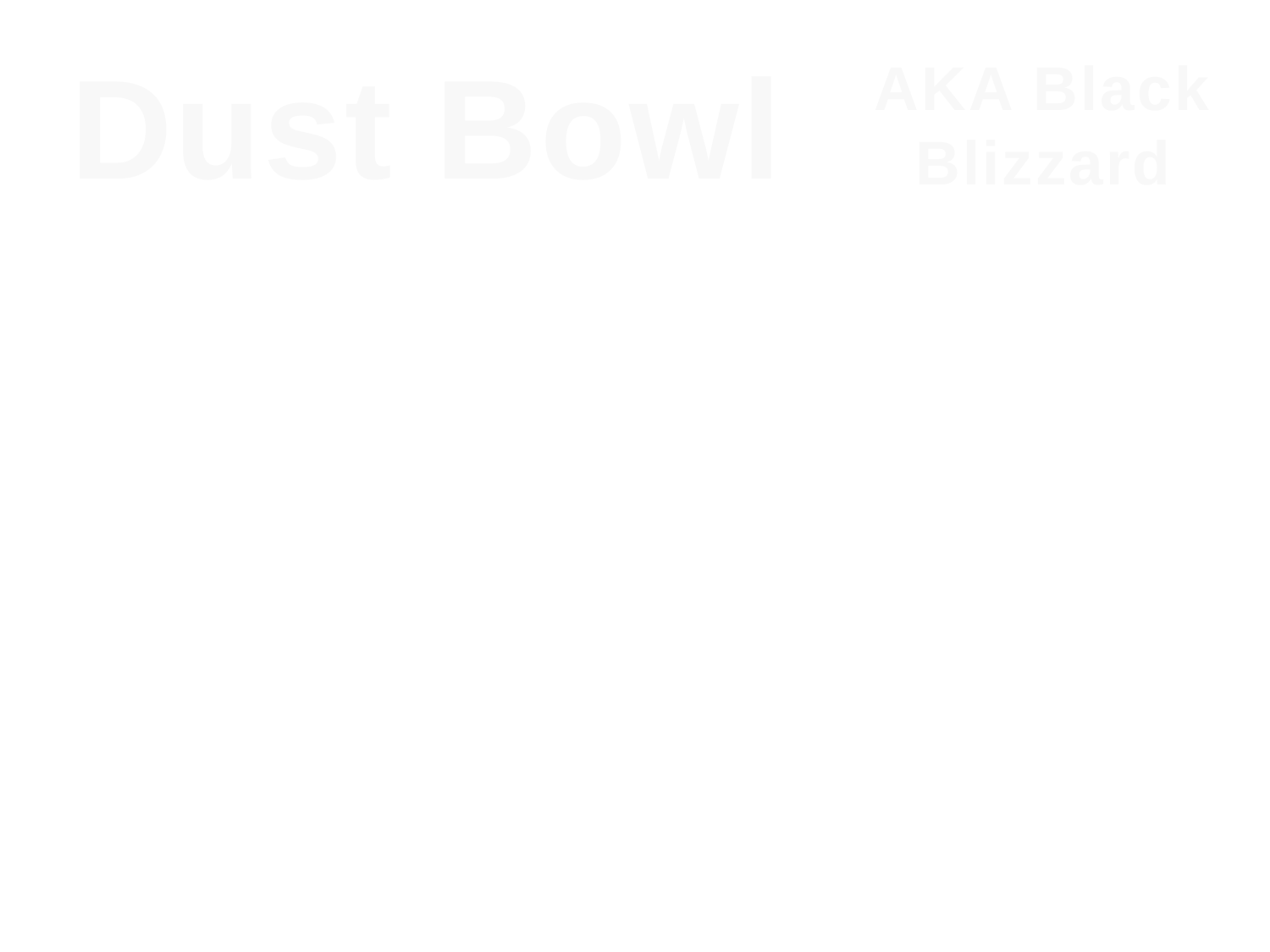

Dust Bowl
#
AKA Black Blizzard

The Dust Bowl was the name given to the Great Plains region devastated by drought in 1930s depression
The 150,000-square-mile area, encompassing the Oklahoma and Texas panhandles and neighboring sections of Kansas, Colorado, and New Mexico
During the 1920s, farmers were struggling to get by and they continued to plant more and more, using top soil and farming areas that had been grassland.
When a drought struck from 1934 to 1937, the soil lacked the stronger root system of grass as an anchor, so the winds easily picked up the loose topsoil and swirled it into dense dust clouds, choking cattle and farm lands
One storm in 1934 picked up millions of tons of dust and carried it to the East Coast